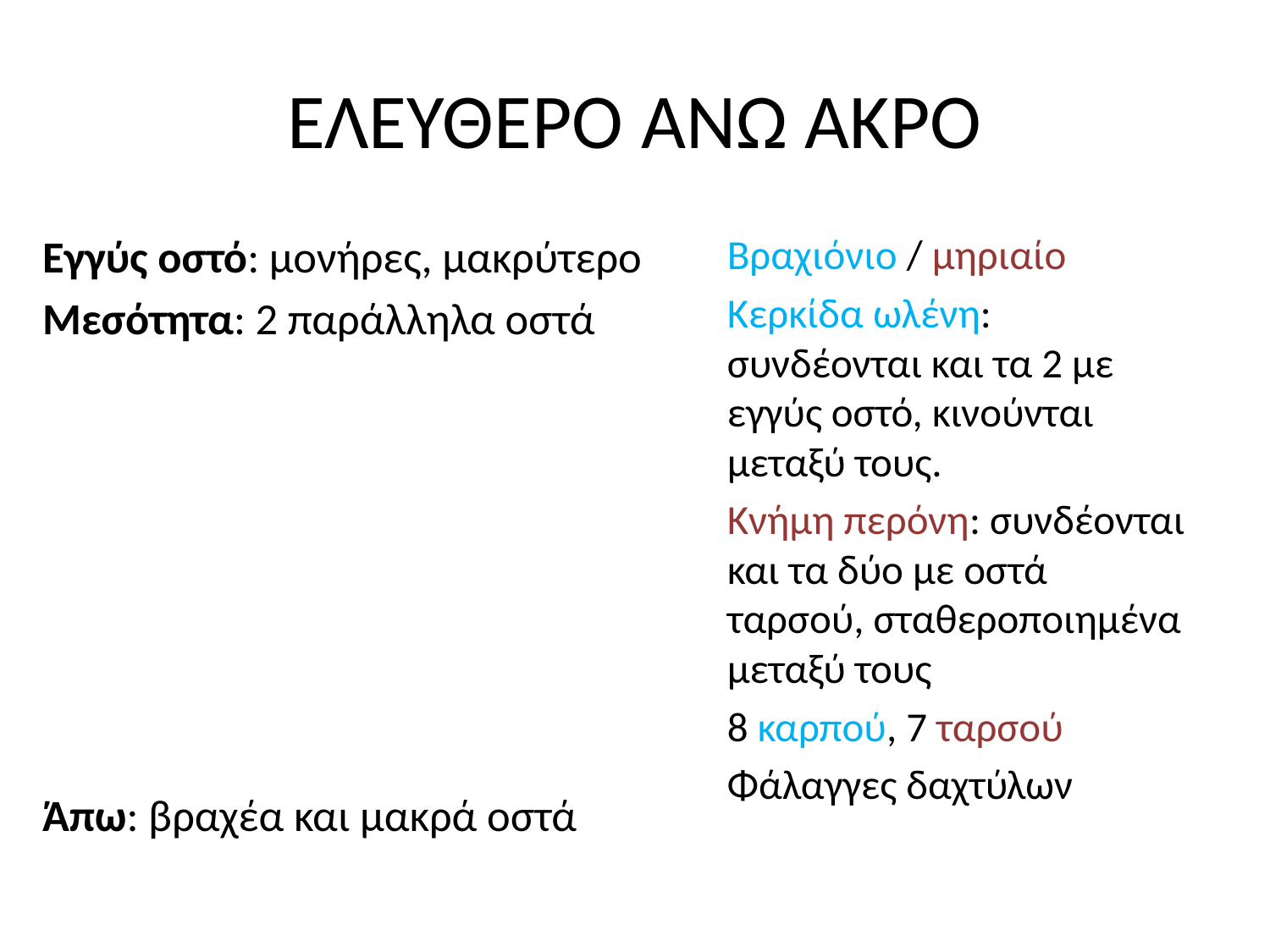

# ΕΛΕΥΘΕΡΟ ΑΝΩ ΑΚΡΟ
Εγγύς οστό: μονήρες, μακρύτερο
Μεσότητα: 2 παράλληλα οστά

Άπω: βραχέα και μακρά οστά
Βραχιόνιο / μηριαίο
Κερκίδα ωλένη: συνδέονται και τα 2 με εγγύς οστό, κινούνται μεταξύ τους.
Κνήμη περόνη: συνδέονται και τα δύο με οστά ταρσού, σταθεροποιημένα μεταξύ τους
8 καρπού, 7 ταρσού
Φάλαγγες δαχτύλων